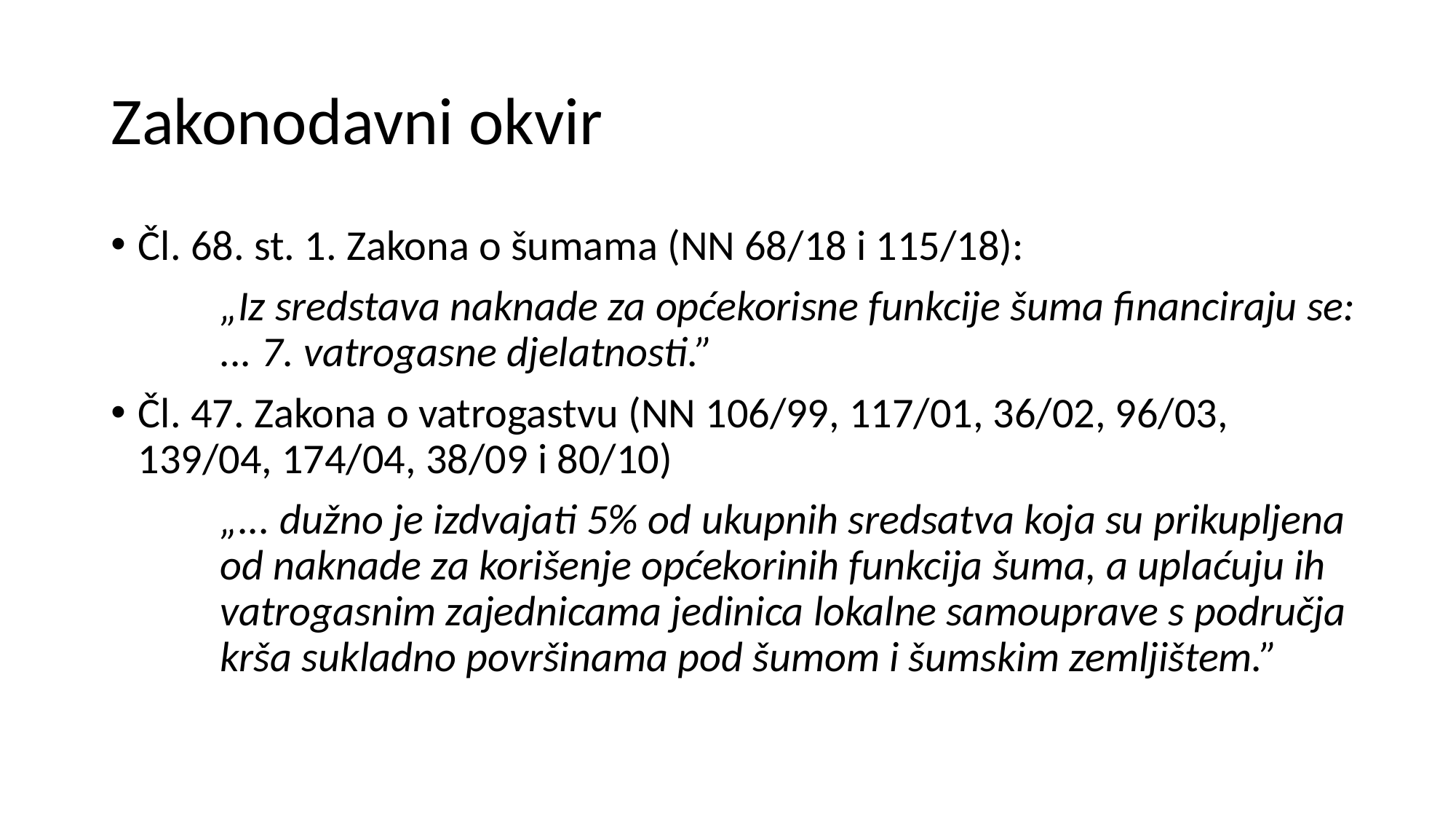

# Zakonodavni okvir
Čl. 68. st. 1. Zakona o šumama (NN 68/18 i 115/18):
	„Iz sredstava naknade za općekorisne funkcije šuma financiraju se: 	... 7. vatrogasne djelatnosti.”
Čl. 47. Zakona o vatrogastvu (NN 106/99, 117/01, 36/02, 96/03, 139/04, 174/04, 38/09 i 80/10)
	„... dužno je izdvajati 5% od ukupnih sredsatva koja su prikupljena 	od naknade za korišenje općekorinih funkcija šuma, a uplaćuju ih 	vatrogasnim zajednicama jedinica lokalne samouprave s područja 	krša sukladno površinama pod šumom i šumskim zemljištem.”